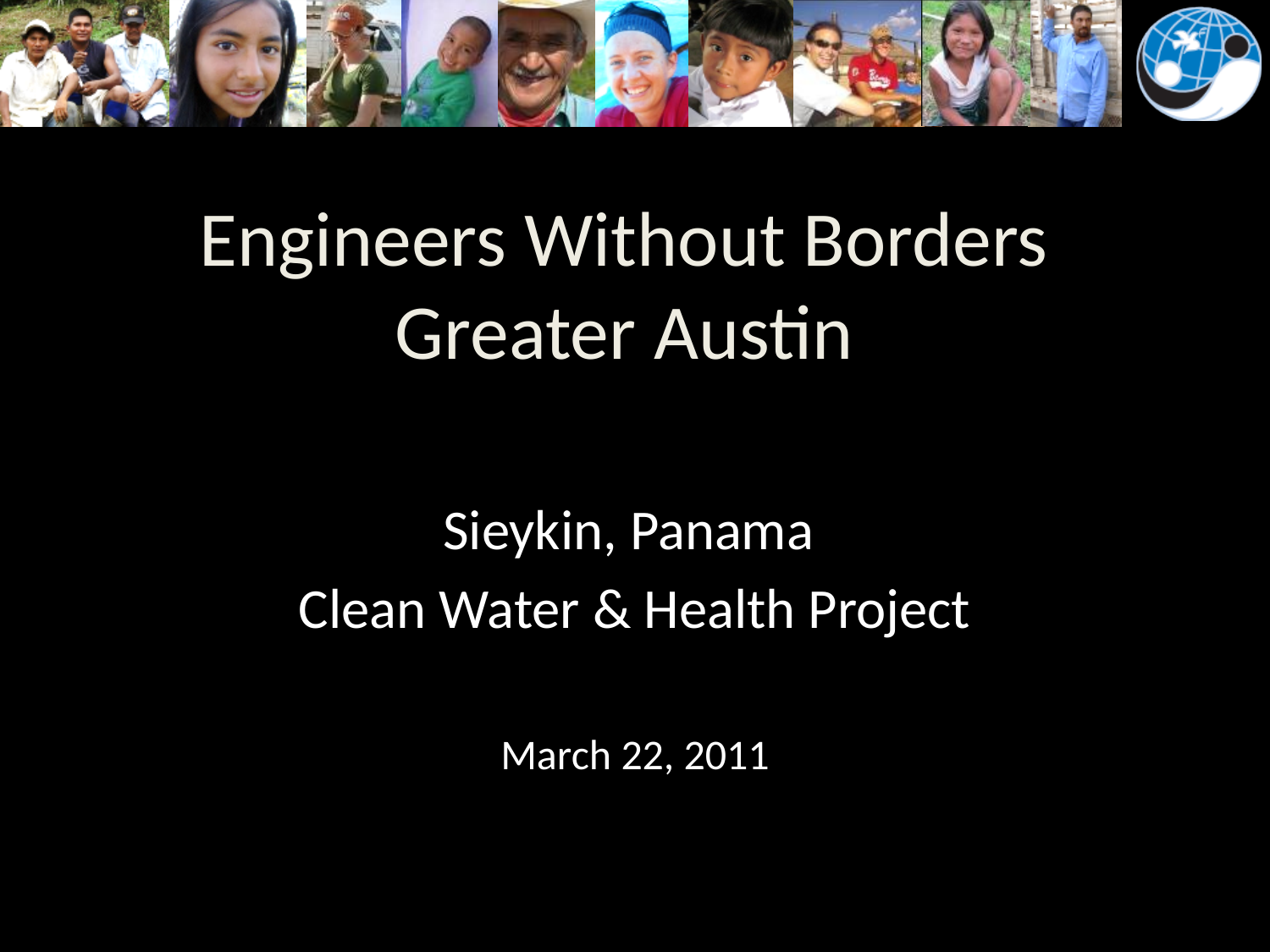

# Engineers Without Borders Greater Austin
Sieykin, Panama
Clean Water & Health Project

March 22, 2011